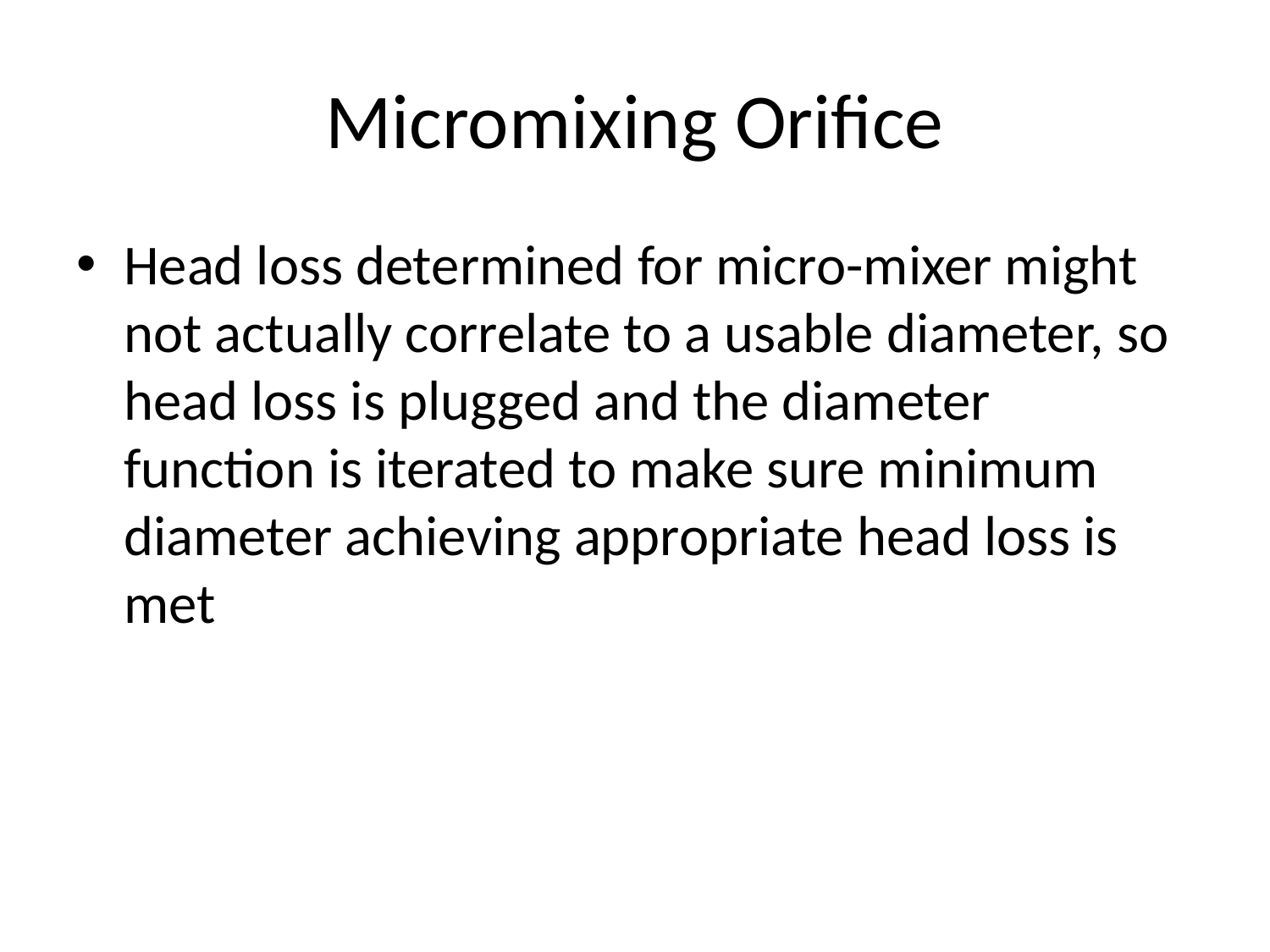

# Micromixing Orifice
Head loss determined for micro-mixer might not actually correlate to a usable diameter, so head loss is plugged and the diameter function is iterated to make sure minimum diameter achieving appropriate head loss is met